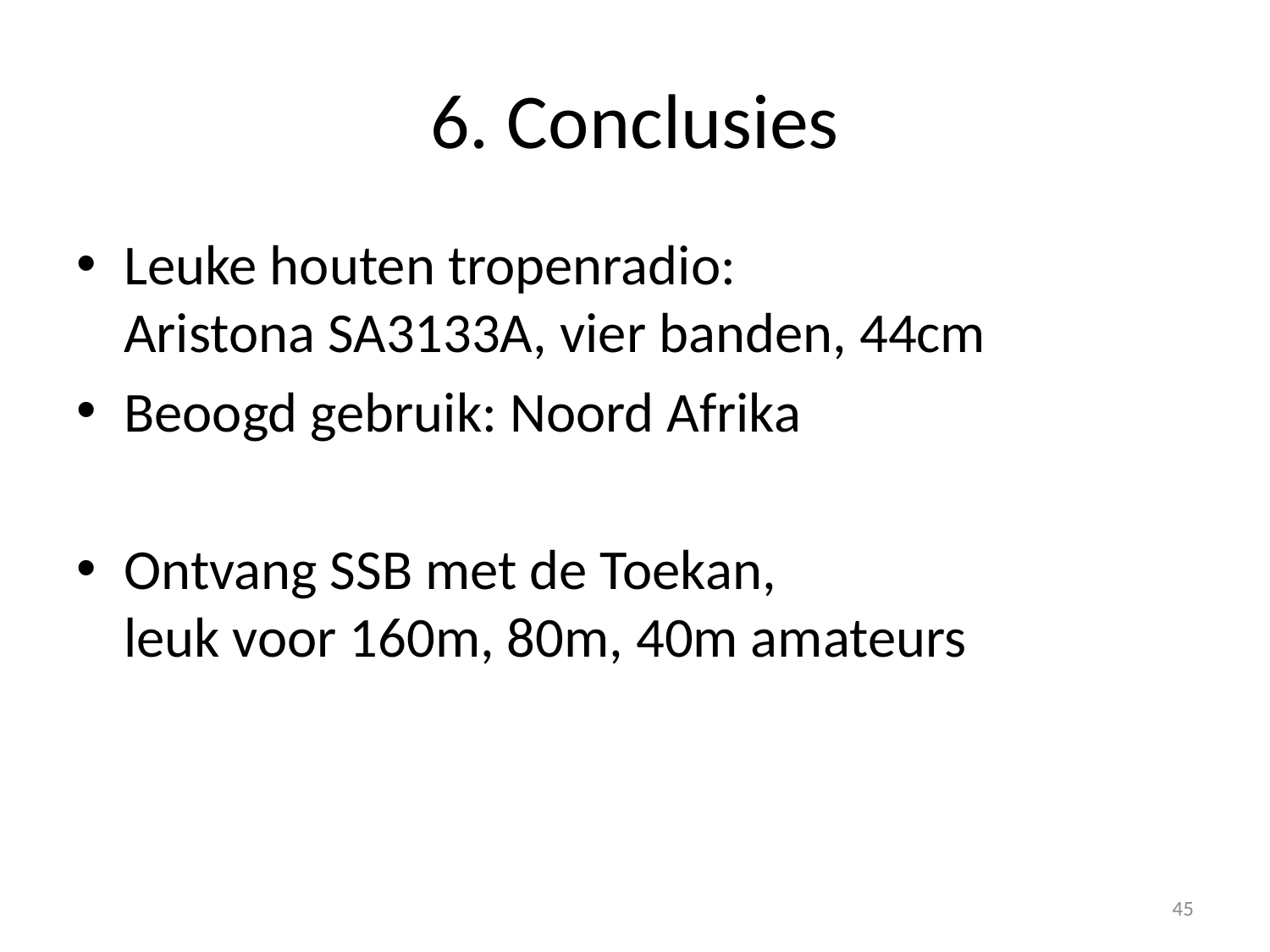

# 6. Conclusies
Leuke houten tropenradio:
Aristona SA3133A, vier banden, 44cm
Beoogd gebruik: Noord Afrika

Ontvang SSB met de Toekan,
leuk voor 160m, 80m, 40m amateurs

45